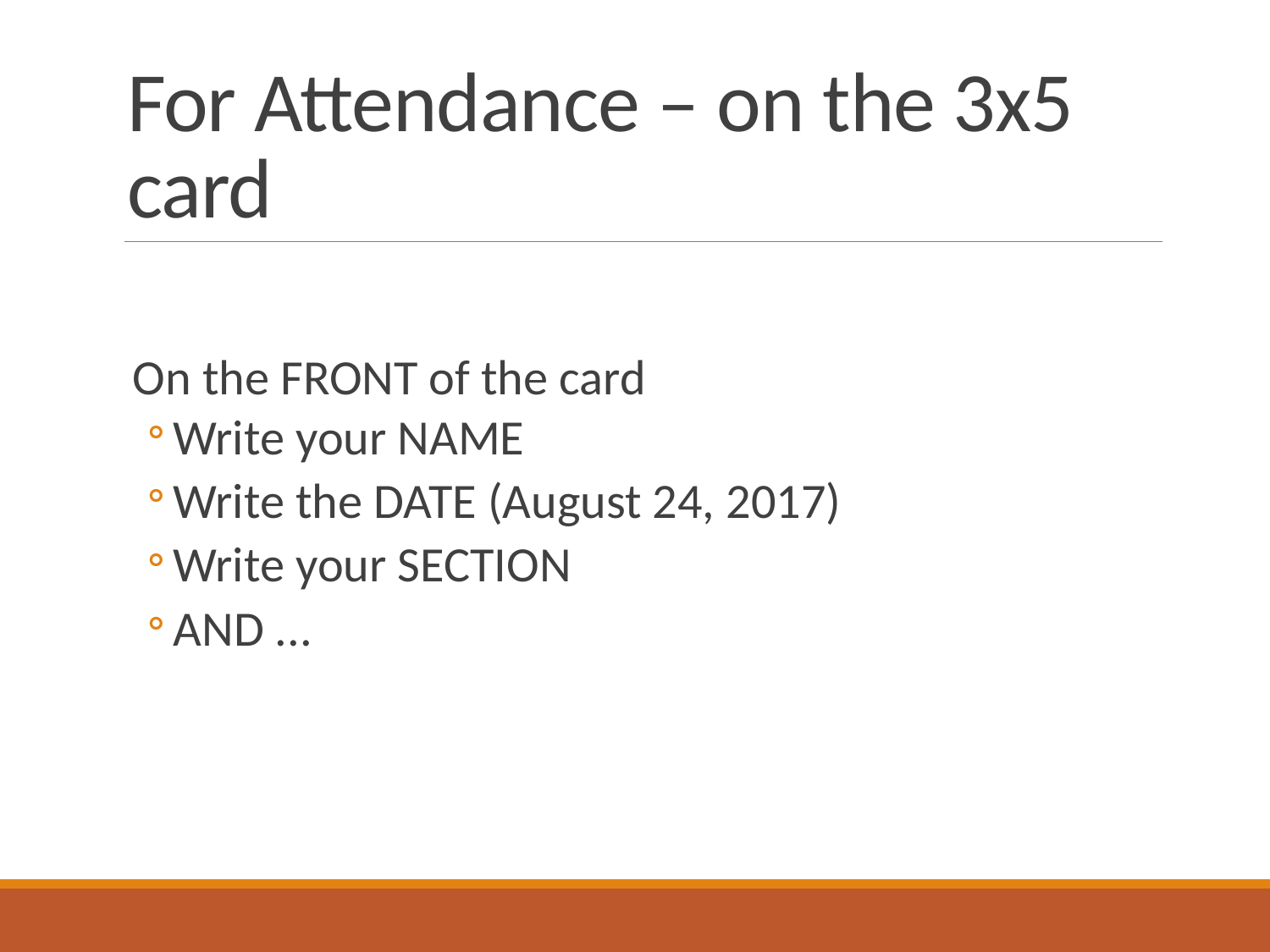

# For Attendance – on the 3x5 card
On the FRONT of the card
Write your NAME
Write the DATE (August 24, 2017)
Write your SECTION
AND ...